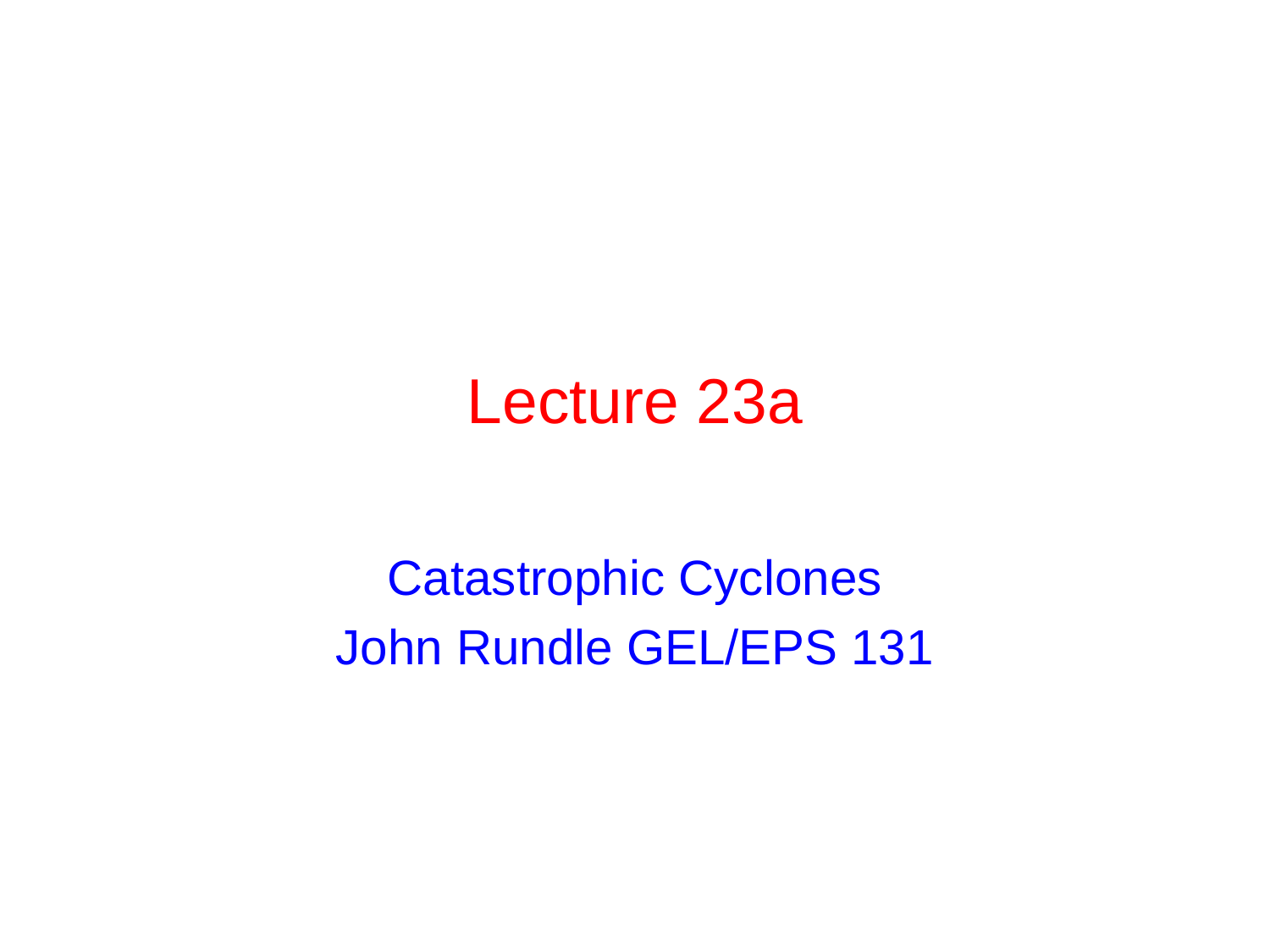

# Lecture 23a
Catastrophic Cyclones
John Rundle GEL/EPS 131